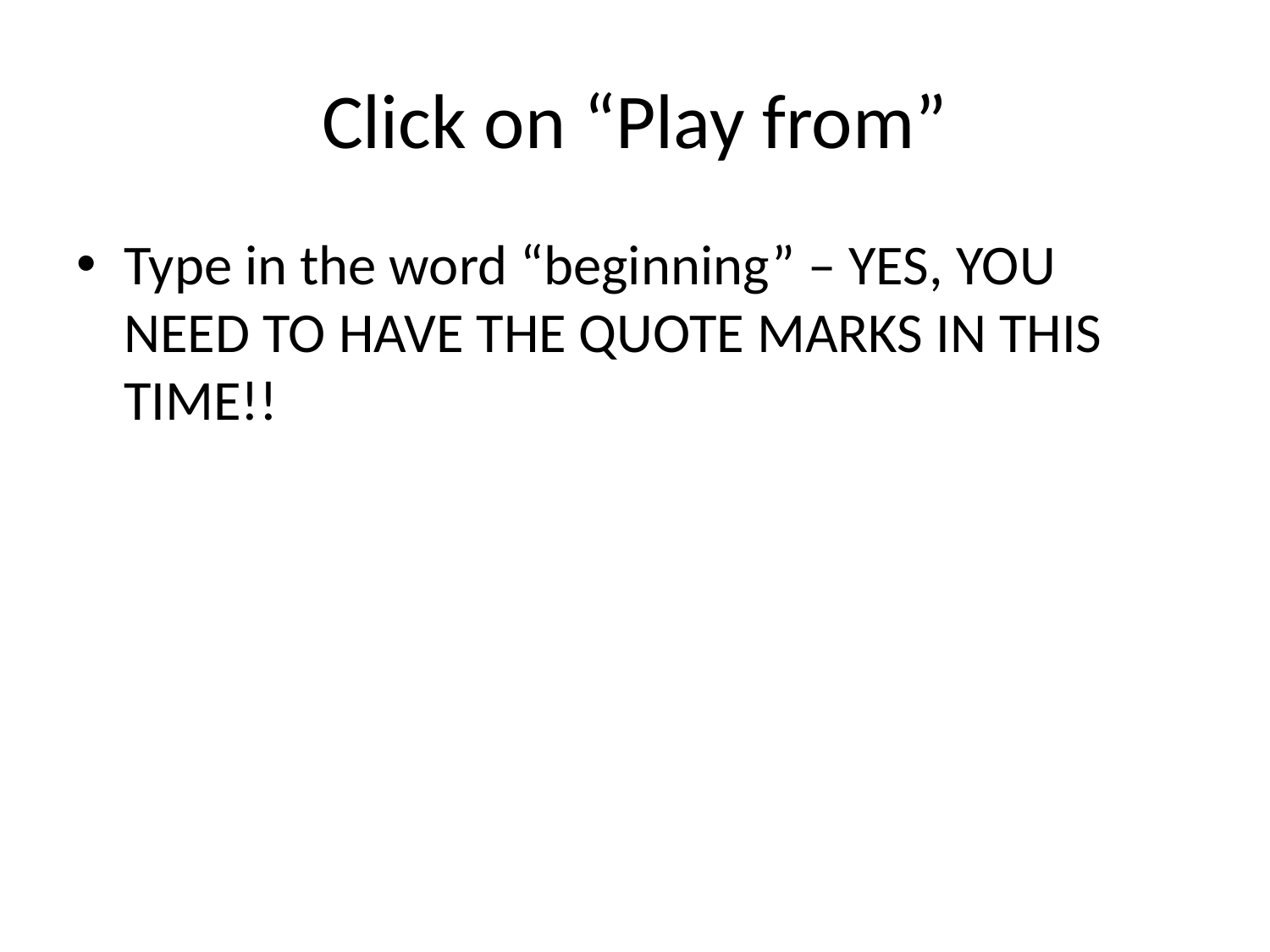

# Click on “Play from”
Type in the word “beginning” – YES, YOU NEED TO HAVE THE QUOTE MARKS IN THIS TIME!!